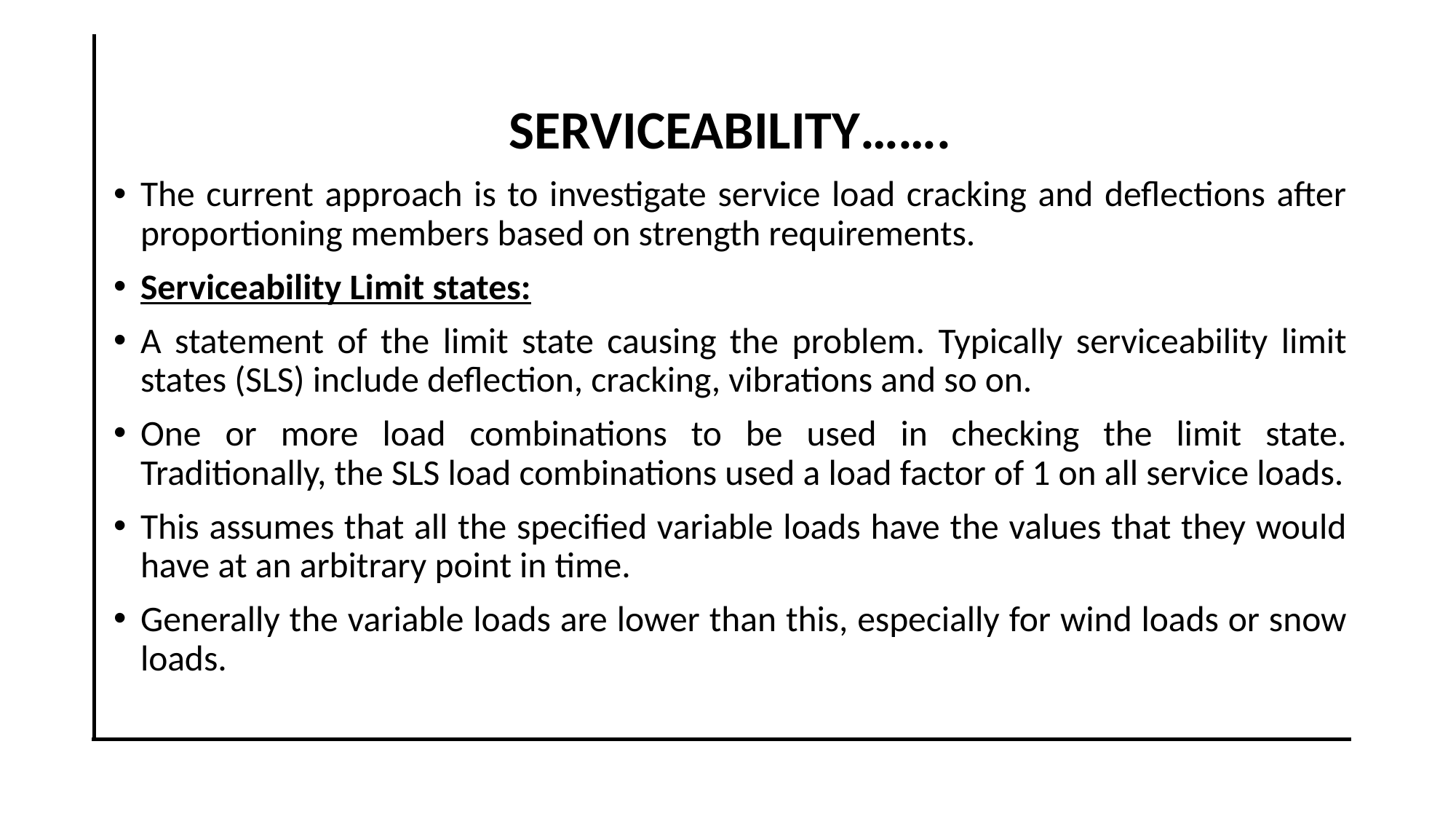

SERVICEABILITY…….
The current approach is to investigate service load cracking and deflections after proportioning members based on strength requirements.
Serviceability Limit states:
A statement of the limit state causing the problem. Typically serviceability limit states (SLS) include deflection, cracking, vibrations and so on.
One or more load combinations to be used in checking the limit state. Traditionally, the SLS load combinations used a load factor of 1 on all service loads.
This assumes that all the specified variable loads have the values that they would have at an arbitrary point in time.
Generally the variable loads are lower than this, especially for wind loads or snow loads.